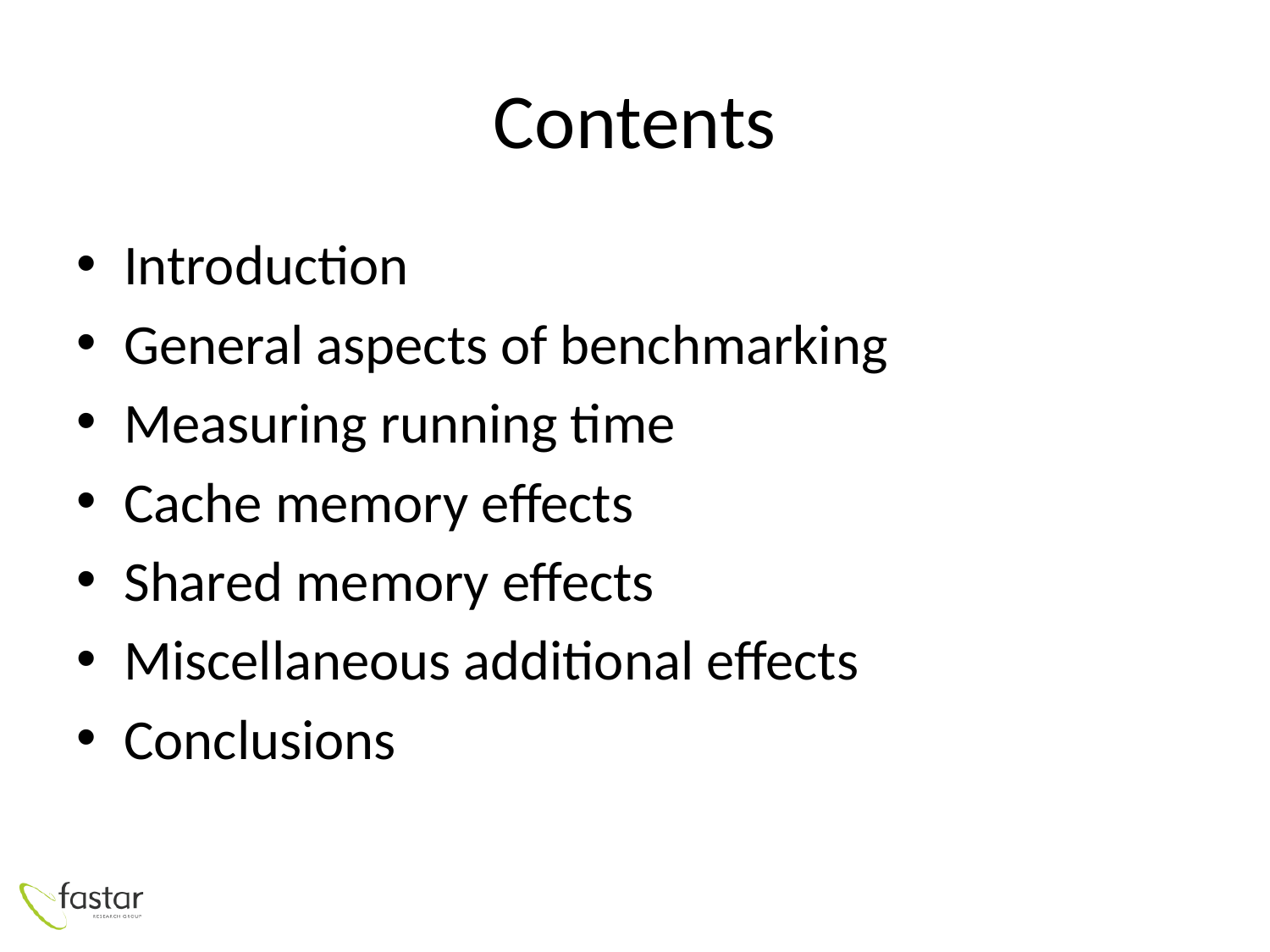

# Contents
Introduction
General aspects of benchmarking
Measuring running time
Cache memory effects
Shared memory effects
Miscellaneous additional effects
Conclusions